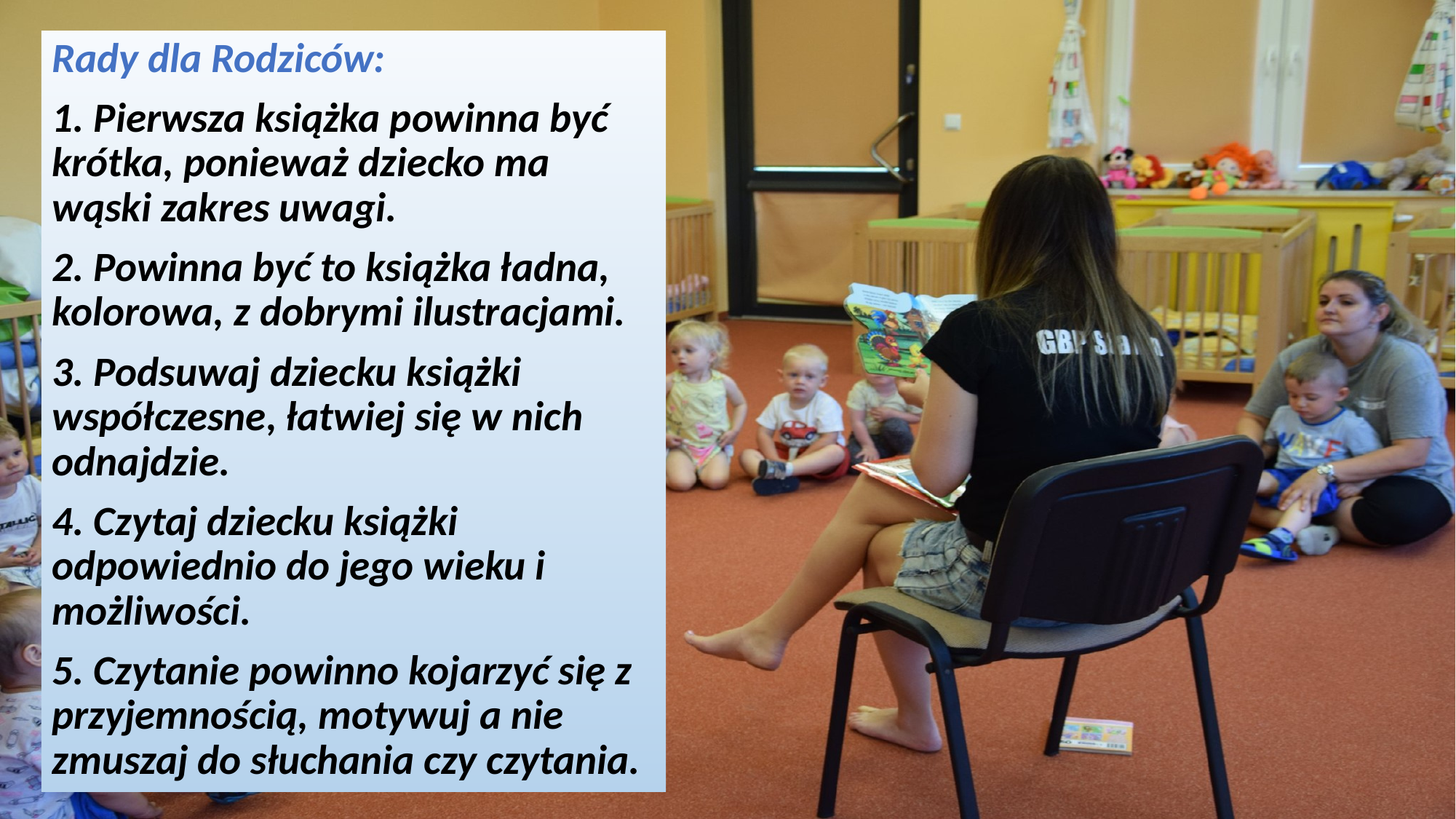

Rady dla Rodziców:
1. Pierwsza książka powinna być krótka, ponieważ dziecko ma wąski zakres uwagi.
2. Powinna być to książka ładna, kolorowa, z dobrymi ilustracjami.
3. Podsuwaj dziecku książki współczesne, łatwiej się w nich odnajdzie.
4. Czytaj dziecku książki odpowiednio do jego wieku i możliwości.
5. Czytanie powinno kojarzyć się z przyjemnością, motywuj a nie zmuszaj do słuchania czy czytania.